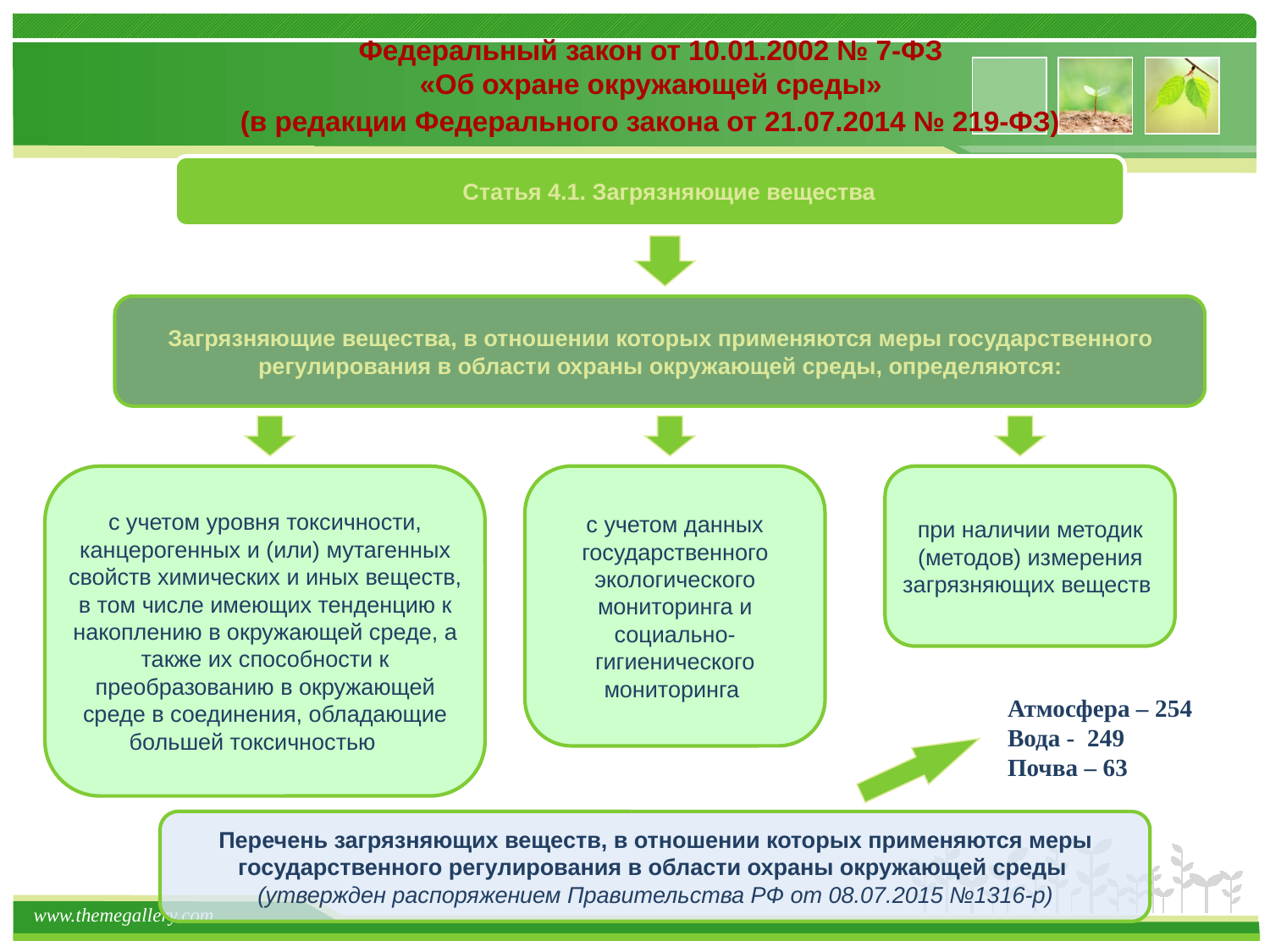

Федеральный закон от 10.01.2002 № 7-ФЗ
«Об охране окружающей среды»
(в редакции Федерального закона от 21.07.2014 № 219-ФЗ)
      Статья 4.1. Загрязняющие вещества

Загрязняющие вещества, в отношении которых применяются меры государственного регулирования в области охраны окружающей среды, определяются:

с учетом уровня токсичности, канцерогенных и (или) мутагенных свойств химических и иных веществ, в том числе имеющих тенденцию к накоплению в окружающей среде, а также их способности к преобразованию в окружающей среде в соединения, обладающие большей токсичностью

с учетом данных государственного экологического мониторинга и социально-гигиенического мониторинга

при наличии методик (методов) измерения загрязняющих веществ

Атмосфера – 254
Вода -  249
Почва – 63

Перечень загрязняющих веществ, в отношении которых применяются меры государственного регулирования в области охраны окружающей среды
(утвержден распоряжением Правительства РФ от 08.07.2015 №1316-р)